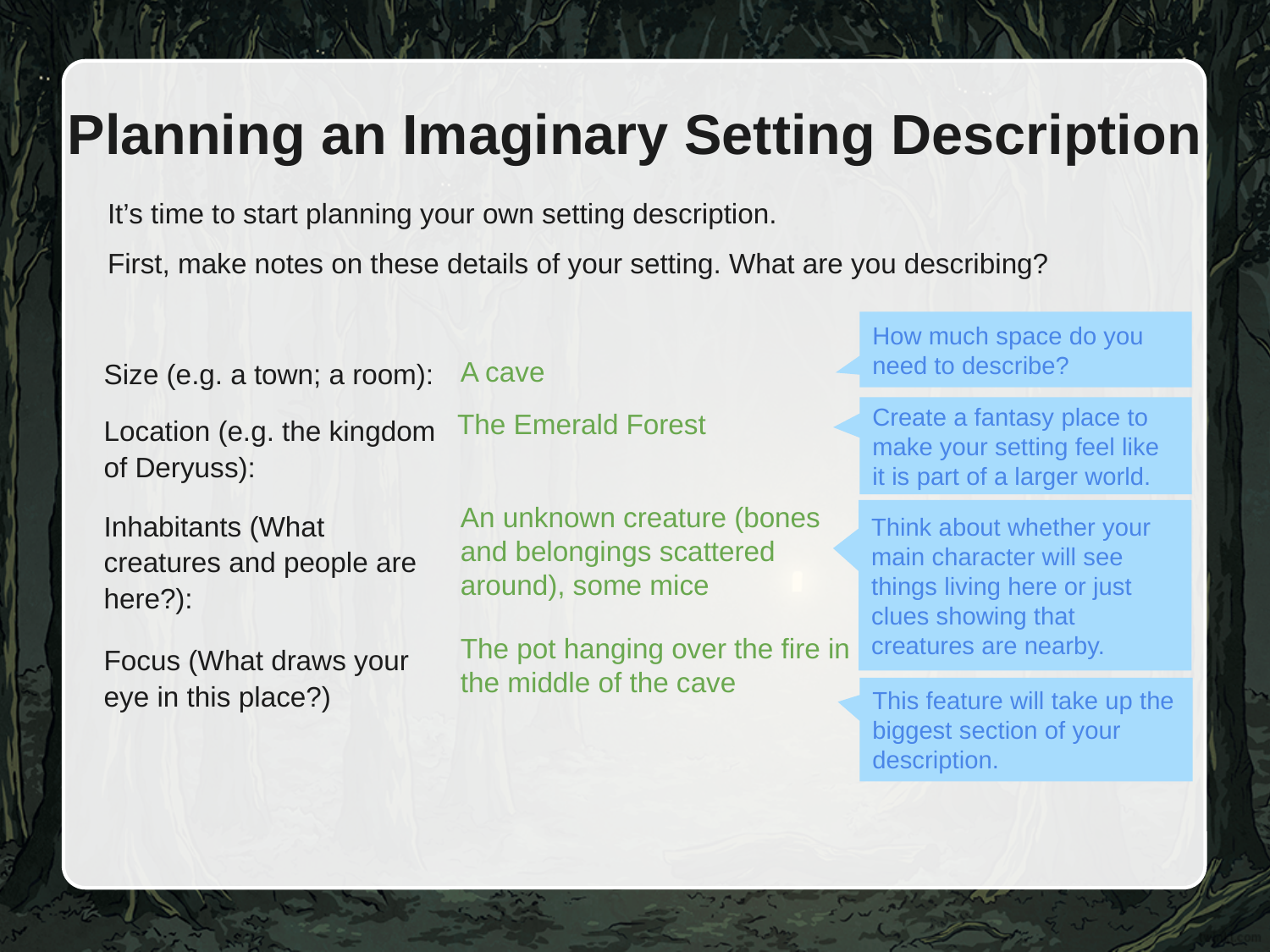

# Planning an Imaginary Setting Description
It’s time to start planning your own setting description.
First, make notes on these details of your setting. What are you describing?
How much space do you need to describe?
| Size (e.g. a town; a room): |  |
| --- | --- |
| Location (e.g. the kingdom of Deryuss): |  |
| Inhabitants (What creatures and people are here?): |  |
| Focus (What draws your eye in this place?) |  |
A cave
Create a fantasy place to make your setting feel like it is part of a larger world.
The Emerald Forest
An unknown creature (bones and belongings scattered around), some mice
Think about whether your main character will see things living here or just clues showing that creatures are nearby.
The pot hanging over the fire in the middle of the cave
This feature will take up the biggest section of your description.